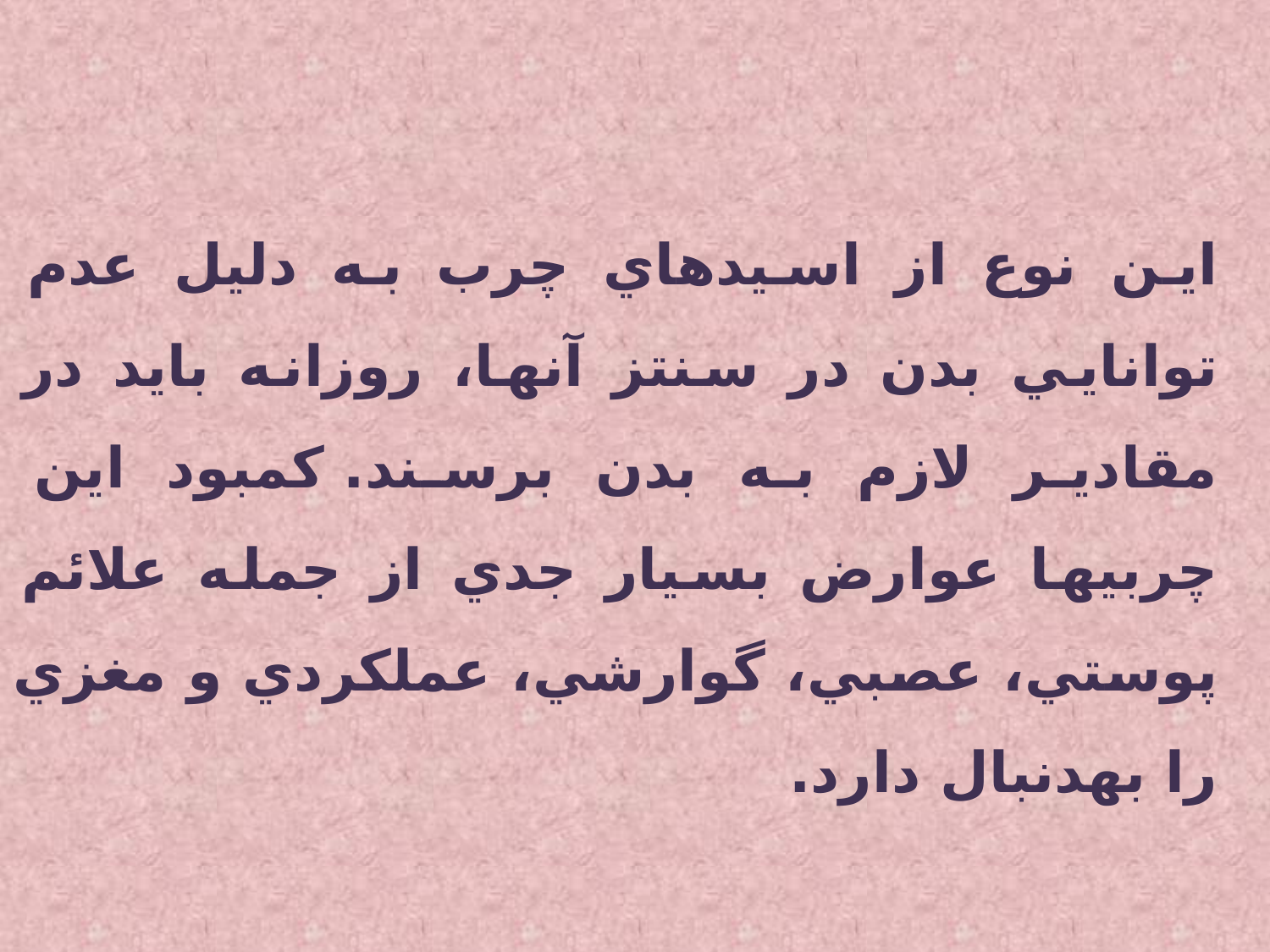

اين نوع از اسيدهاي چرب به دليل عدم توانايي بدن در سنتز آنها، روزانه بايد در مقادير لازم به بدن برسند. کمبود اين چربيها عوارض بسيار جدي از جمله علائم پوستي، عصبي، گوارشي، عملکردي و مغزي را به­دنبال دارد.